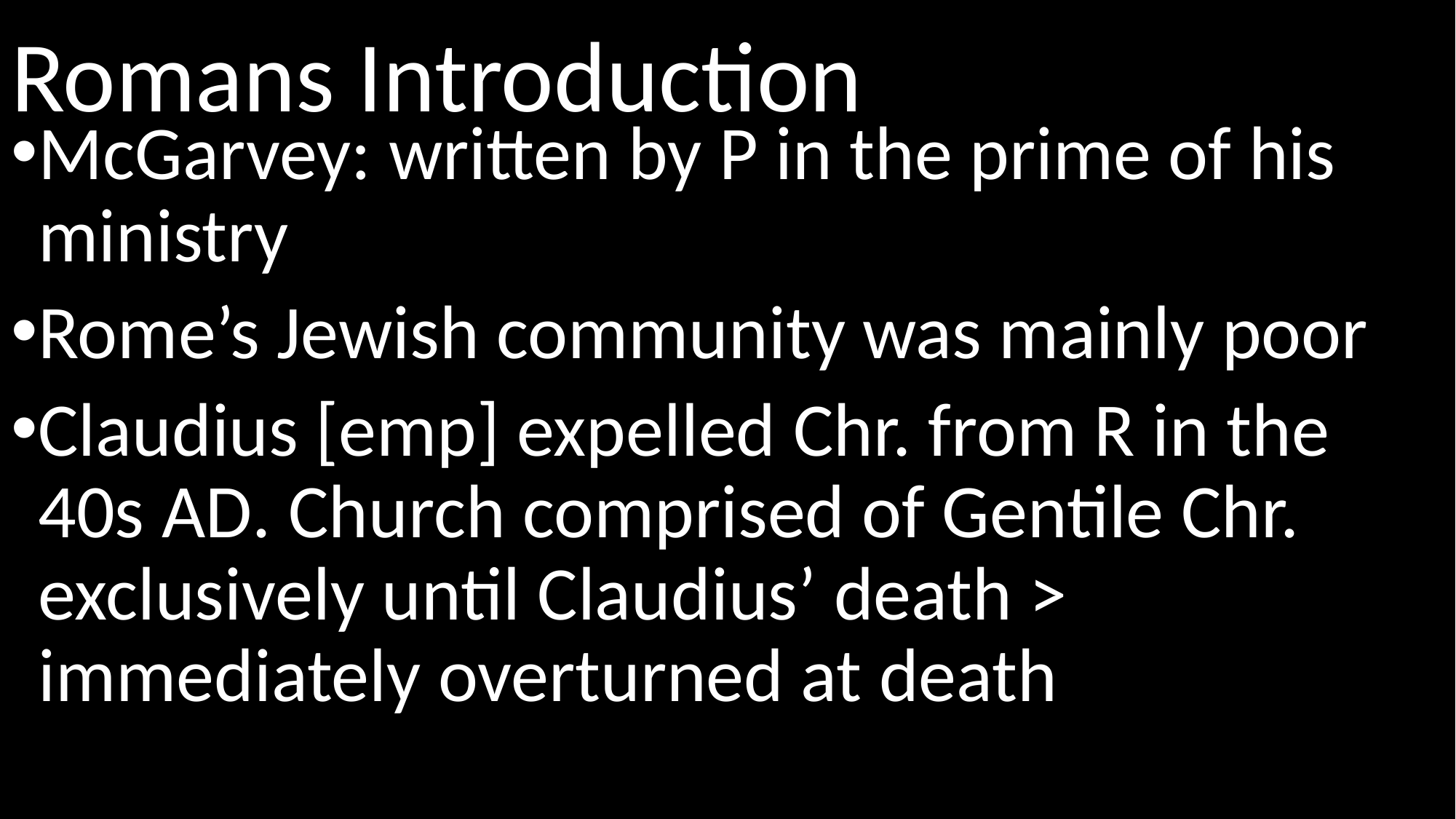

# Romans Introduction
McGarvey: written by P in the prime of his ministry
Rome’s Jewish community was mainly poor
Claudius [emp] expelled Chr. from R in the 40s ad. Church comprised of Gentile Chr. exclusively until Claudius’ death > immediately overturned at death